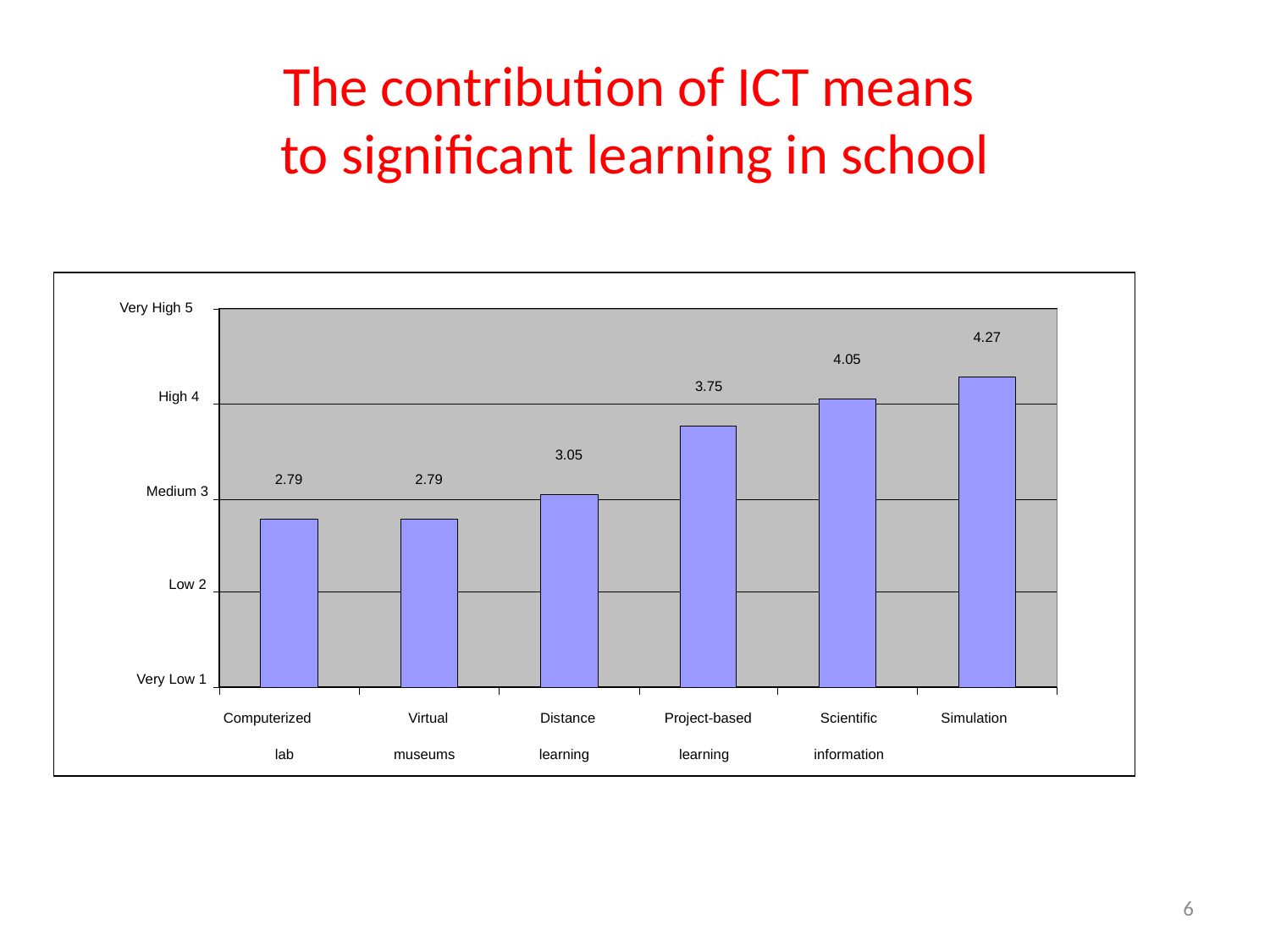

# The contribution of ICT means to significant learning in school

Very High 5

4.27
4.05
3.75

High 4

3.05
2.79
2.79
Medium 3

Low 2
Very Low 1
Computerized
Virtual
Distance
Project-based
Scientific
Simulation
museums
lab
learning
learning
information
6